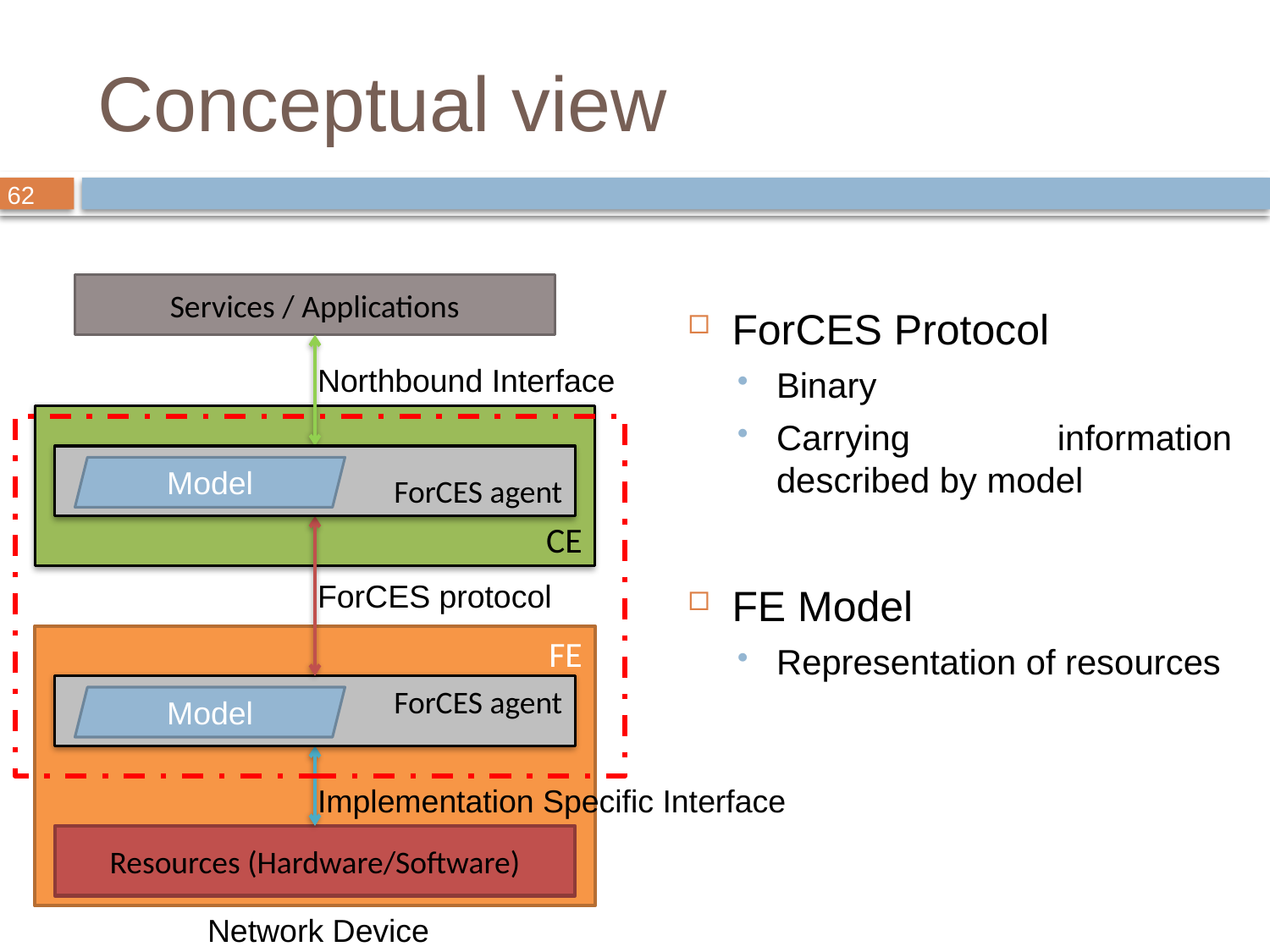

# Conceptual view
Services / Applications
ForCES Protocol
Binary
Carrying information described by model

FE Model
Representation of resources

Northbound Interface
CE

ForCES agent
Model
ForCES protocol
FE
ForCES agent
Model
Implementation Specific Interface
Resources (Hardware/Software)
Network Device